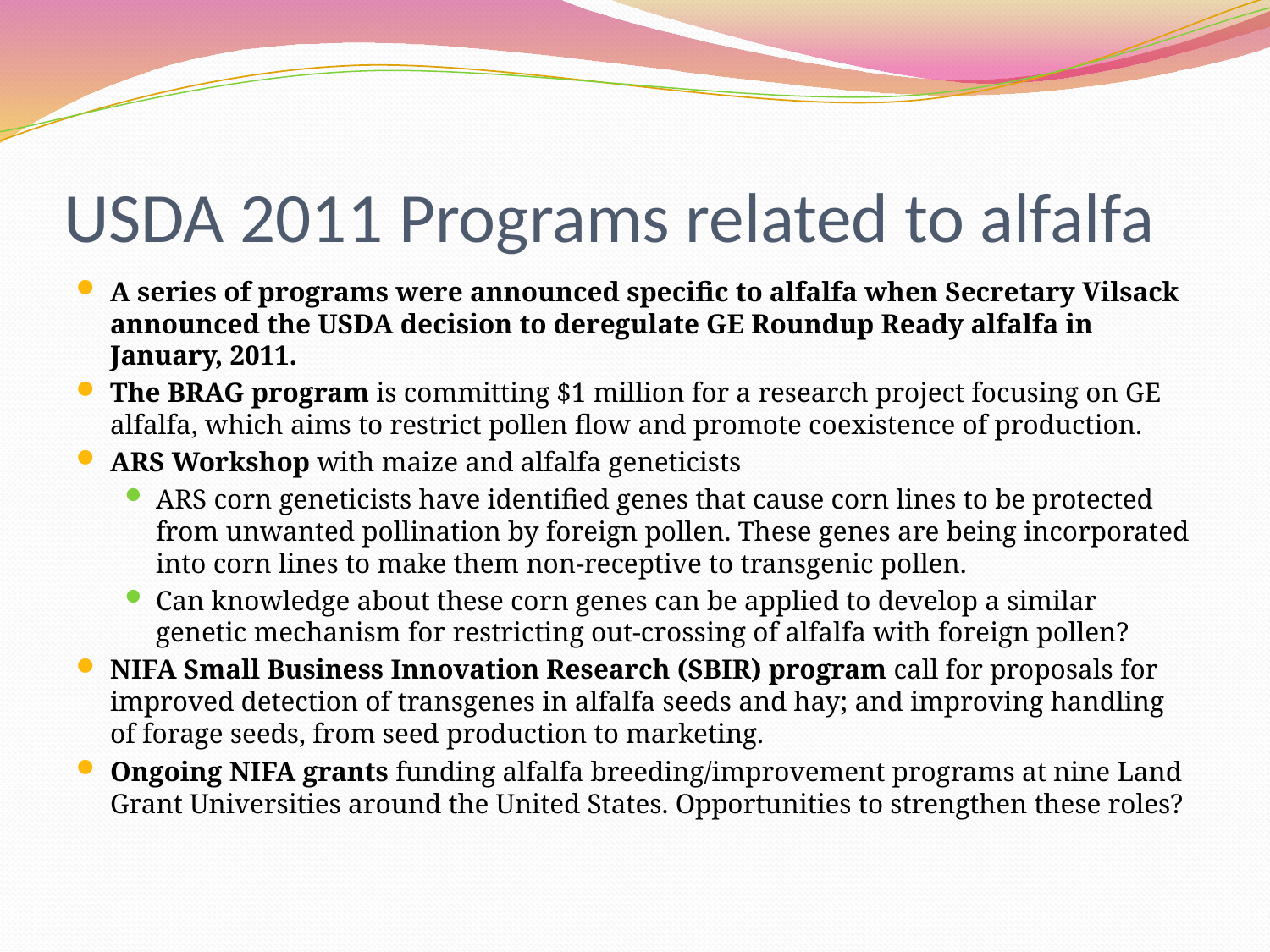

# USDA 2011 Programs related to alfalfa
A series of programs were announced specific to alfalfa when Secretary Vilsack announced the USDA decision to deregulate GE Roundup Ready alfalfa in January, 2011.
The BRAG program is committing $1 million for a research project focusing on GE alfalfa, which aims to restrict pollen flow and promote coexistence of production.
ARS Workshop with maize and alfalfa geneticists
ARS corn geneticists have identified genes that cause corn lines to be protected from unwanted pollination by foreign pollen. These genes are being incorporated into corn lines to make them non‐receptive to transgenic pollen.
Can knowledge about these corn genes can be applied to develop a similar genetic mechanism for restricting out‐crossing of alfalfa with foreign pollen?
NIFA Small Business Innovation Research (SBIR) program call for proposals for improved detection of transgenes in alfalfa seeds and hay; and improving handling of forage seeds, from seed production to marketing.
Ongoing NIFA grants funding alfalfa breeding/improvement programs at nine Land Grant Universities around the United States. Opportunities to strengthen these roles?